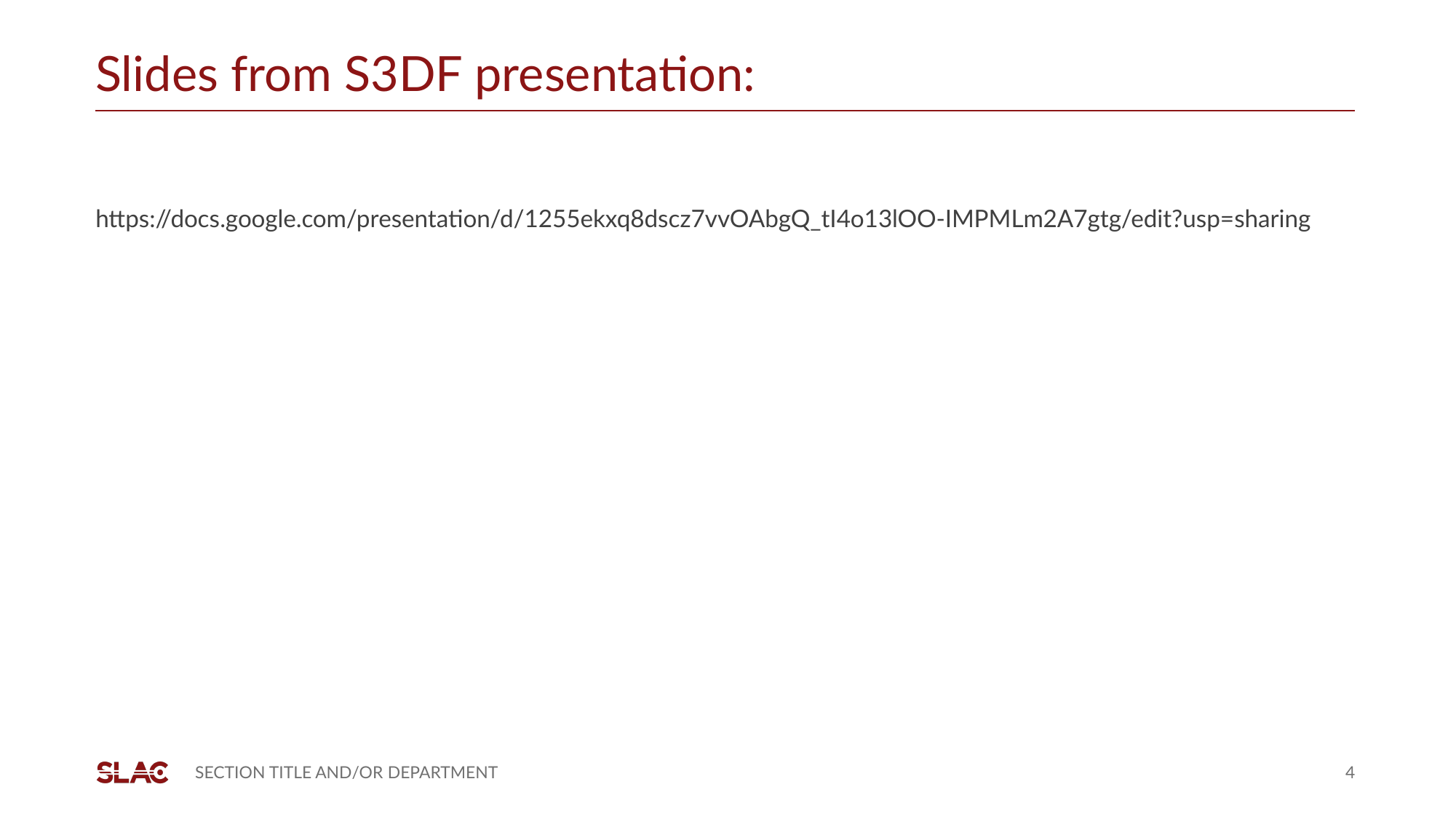

# Slides from S3DF presentation:
https://docs.google.com/presentation/d/1255ekxq8dscz7vvOAbgQ_tI4o13lOO-IMPMLm2A7gtg/edit?usp=sharing
SECTION TITLE AND/OR DEPARTMENT
4